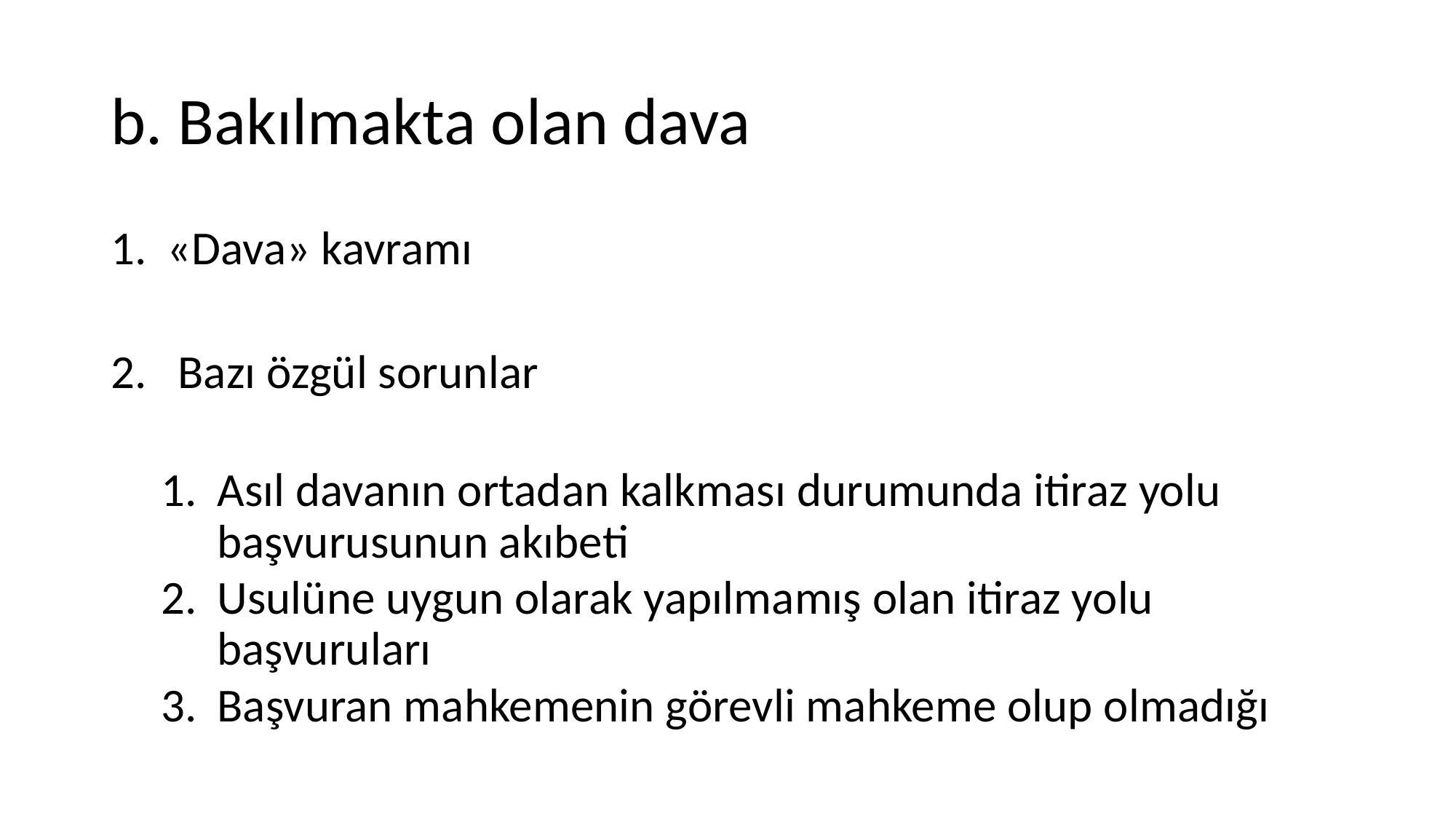

# b. Bakılmakta olan dava
«Dava» kavramı

 Bazı özgül sorunlar

Asıl davanın ortadan kalkması durumunda itiraz yolu başvurusunun akıbeti
Usulüne uygun olarak yapılmamış olan itiraz yolu başvuruları
Başvuran mahkemenin görevli mahkeme olup olmadığı